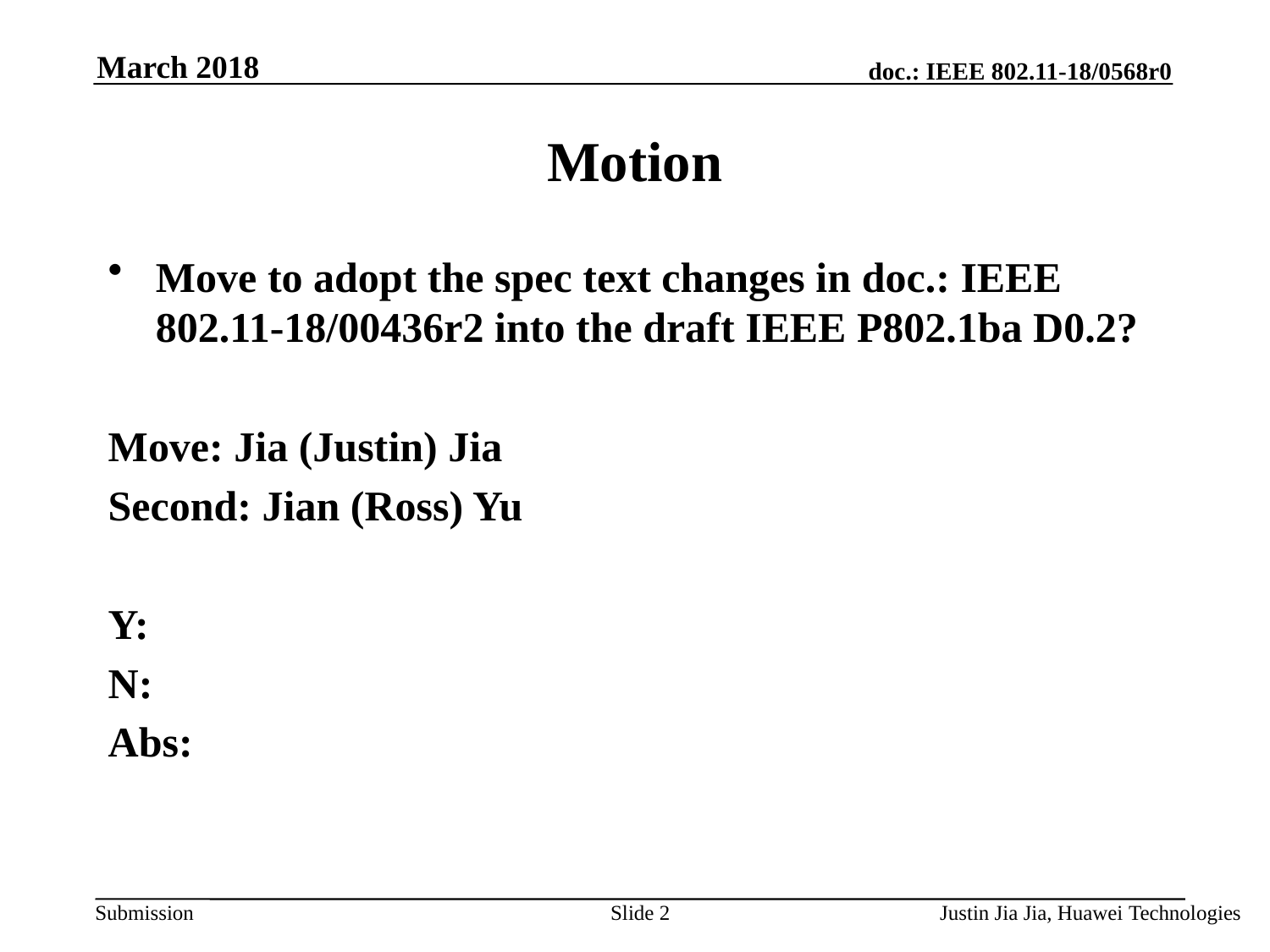

March 2018
# Motion
Move to adopt the spec text changes in doc.: IEEE 802.11-18/00436r2 into the draft IEEE P802.1ba D0.2?

Move: Jia (Justin) Jia
Second: Jian (Ross) Yu

Y:
N:
Abs:
Slide 2
Justin Jia Jia, Huawei Technologies